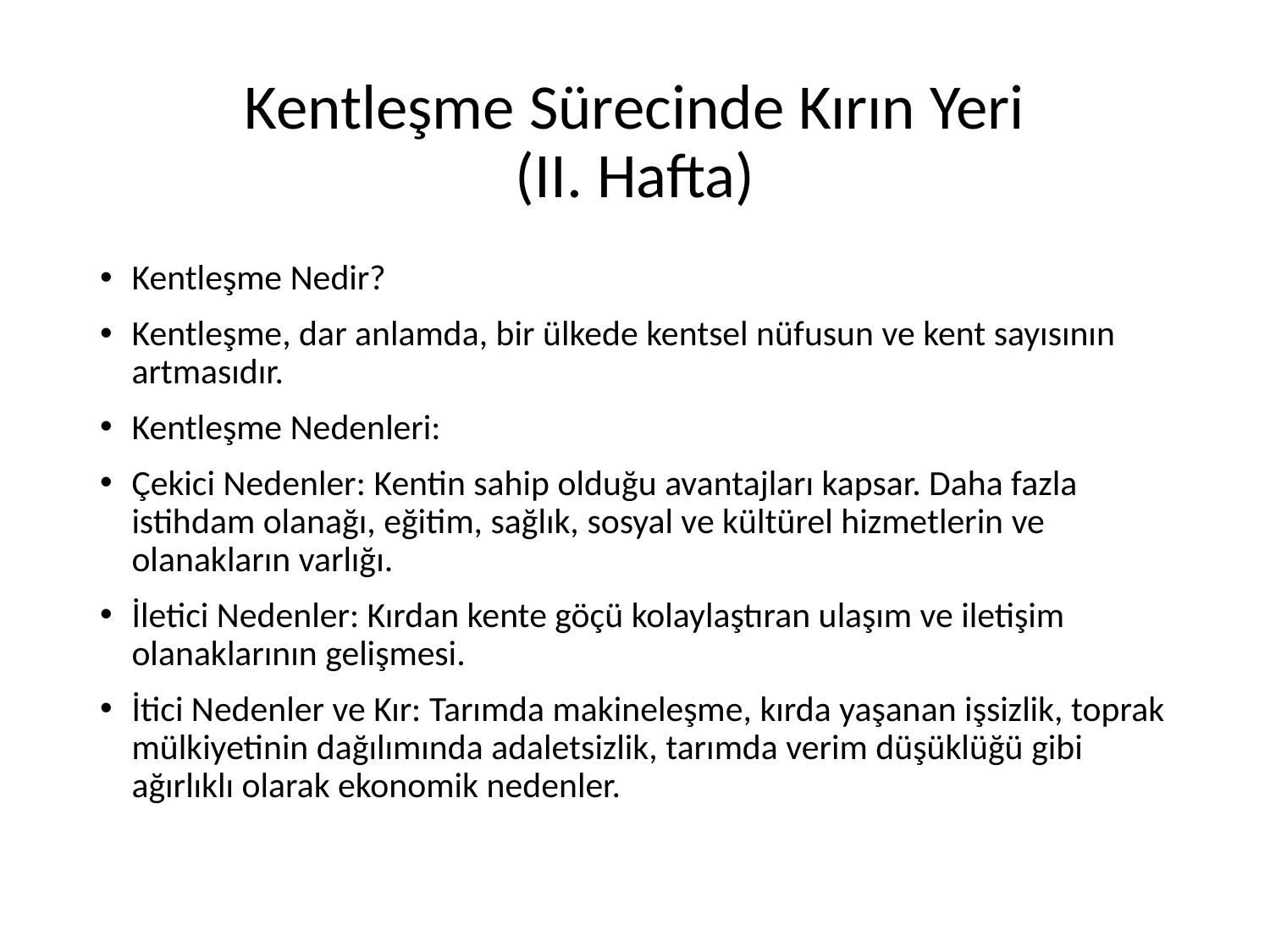

# Kentleşme Sürecinde Kırın Yeri (II. Hafta)
Kentleşme Nedir?
Kentleşme, dar anlamda, bir ülkede kentsel nüfusun ve kent sayısının artmasıdır.
Kentleşme Nedenleri:
Çekici Nedenler: Kentin sahip olduğu avantajları kapsar. Daha fazla istihdam olanağı, eğitim, sağlık, sosyal ve kültürel hizmetlerin ve olanakların varlığı.
İletici Nedenler: Kırdan kente göçü kolaylaştıran ulaşım ve iletişim olanaklarının gelişmesi.
İtici Nedenler ve Kır: Tarımda makineleşme, kırda yaşanan işsizlik, toprak mülkiyetinin dağılımında adaletsizlik, tarımda verim düşüklüğü gibi ağırlıklı olarak ekonomik nedenler.